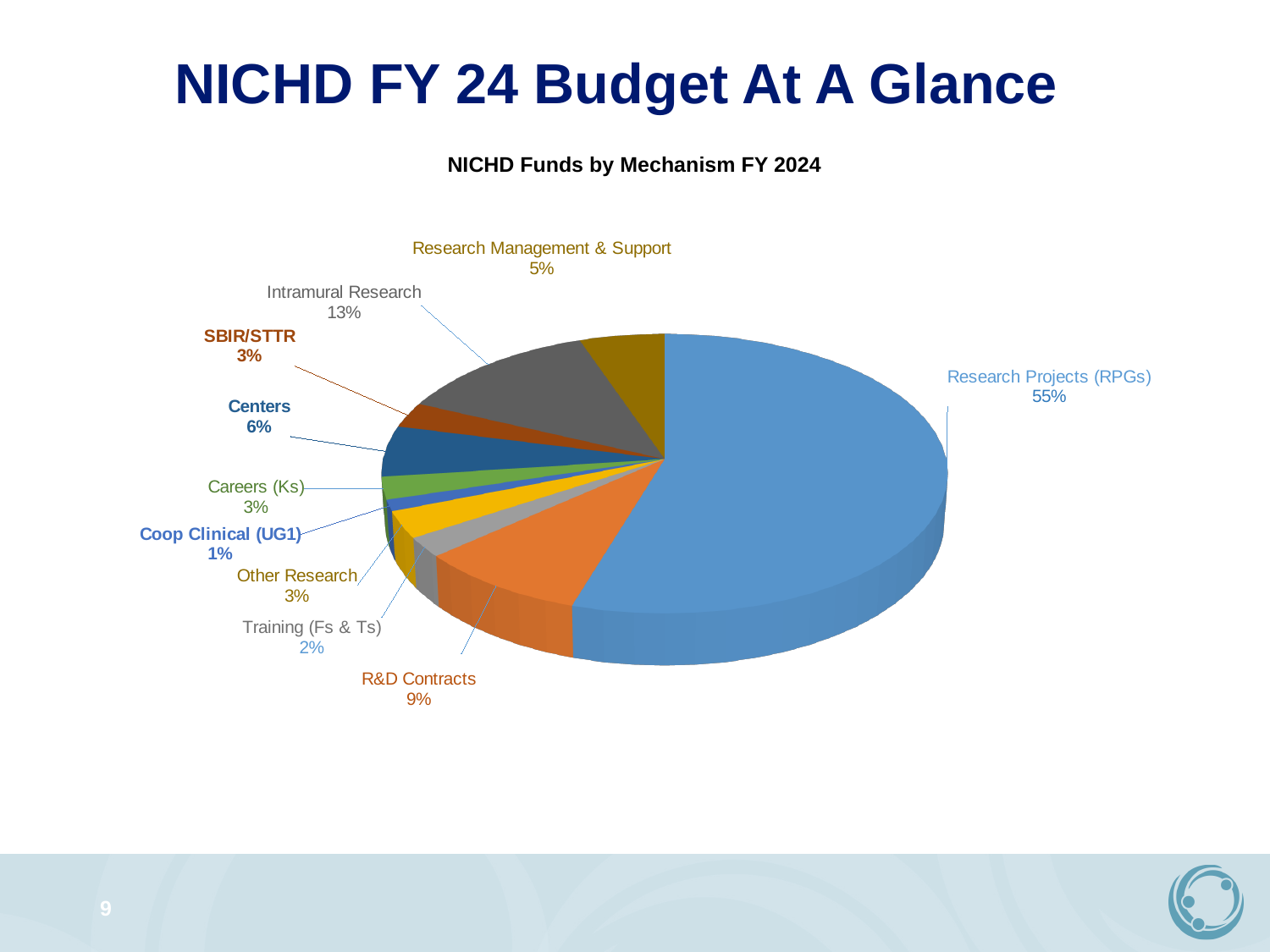

# NICHD FY 24 Budget At A Glance
NICHD Funds by Mechanism FY 2024

[unsupported chart]

9